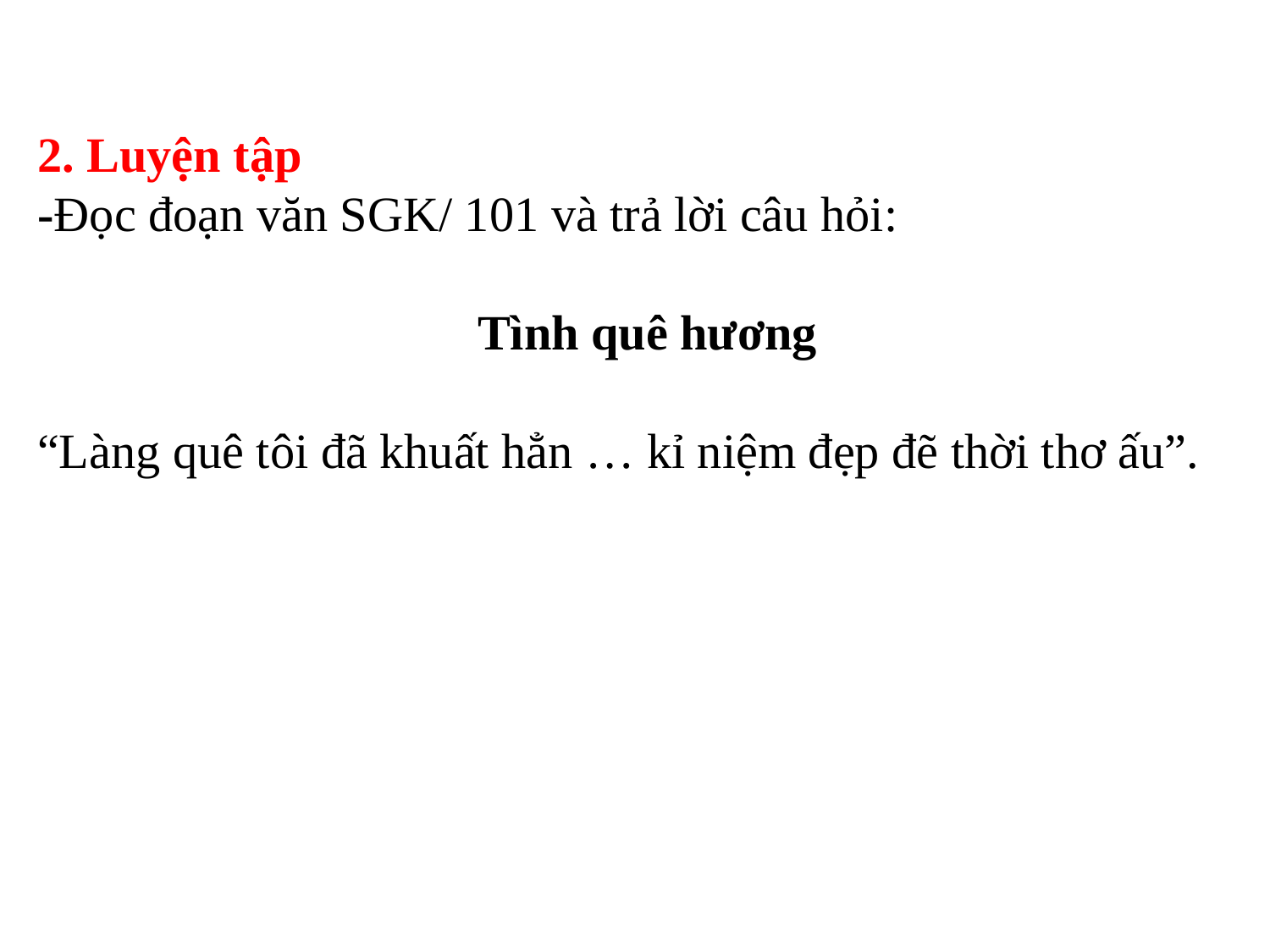

2. Luyện tập
-Đọc đoạn văn SGK/ 101 và trả lời câu hỏi:

Tình quê hương

“Làng quê tôi đã khuất hẳn … kỉ niệm đẹp đẽ thời thơ ấu”.